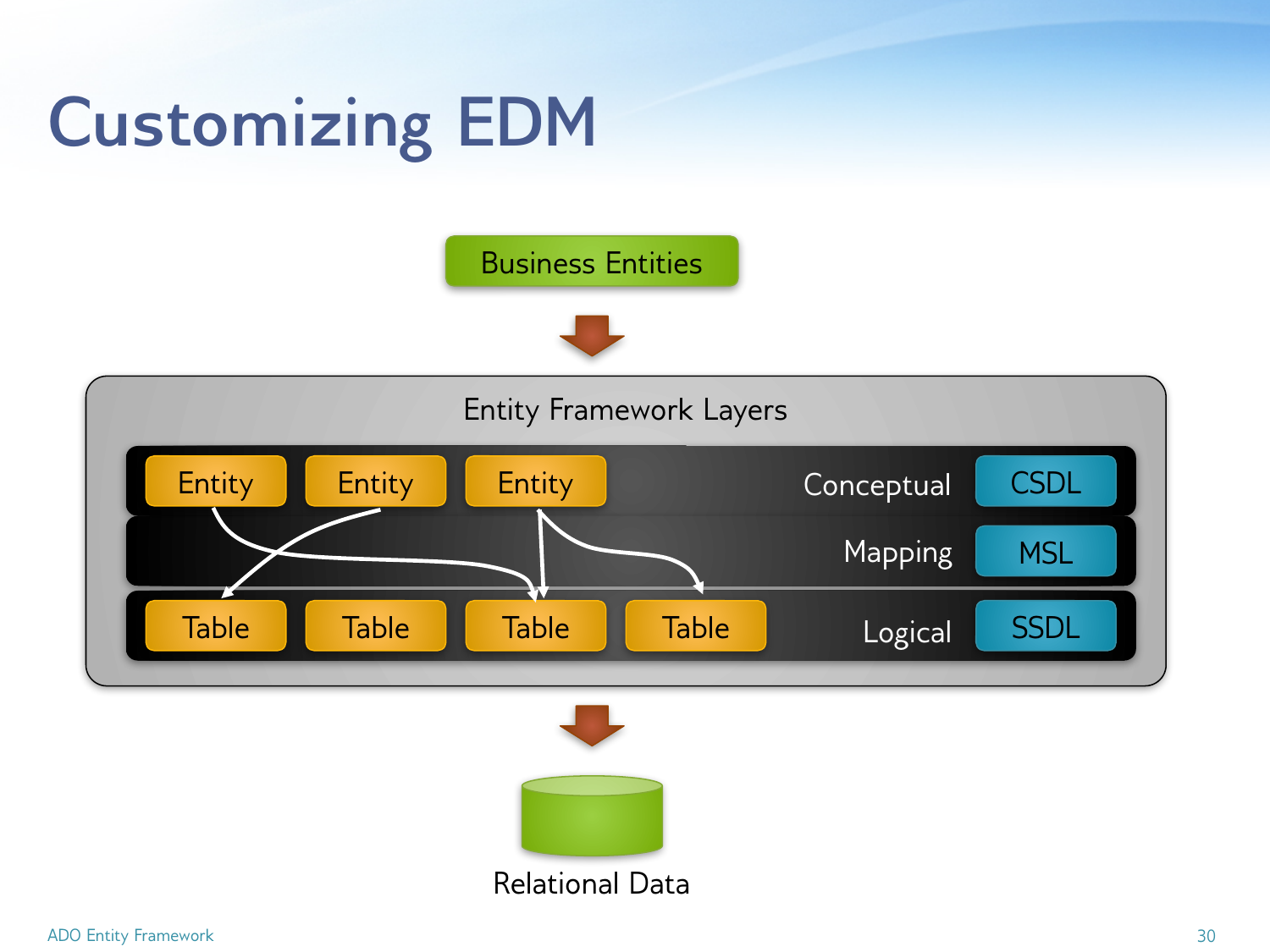

# Customizing EDM
Business Entities

Entity Framework Layers

Entity
Entity
Entity
CSDL
Conceptual

Mapping
MSL

Table
Table
Table
Table
SSDL
Logical

Relational Data
ADO Entity Framework
30